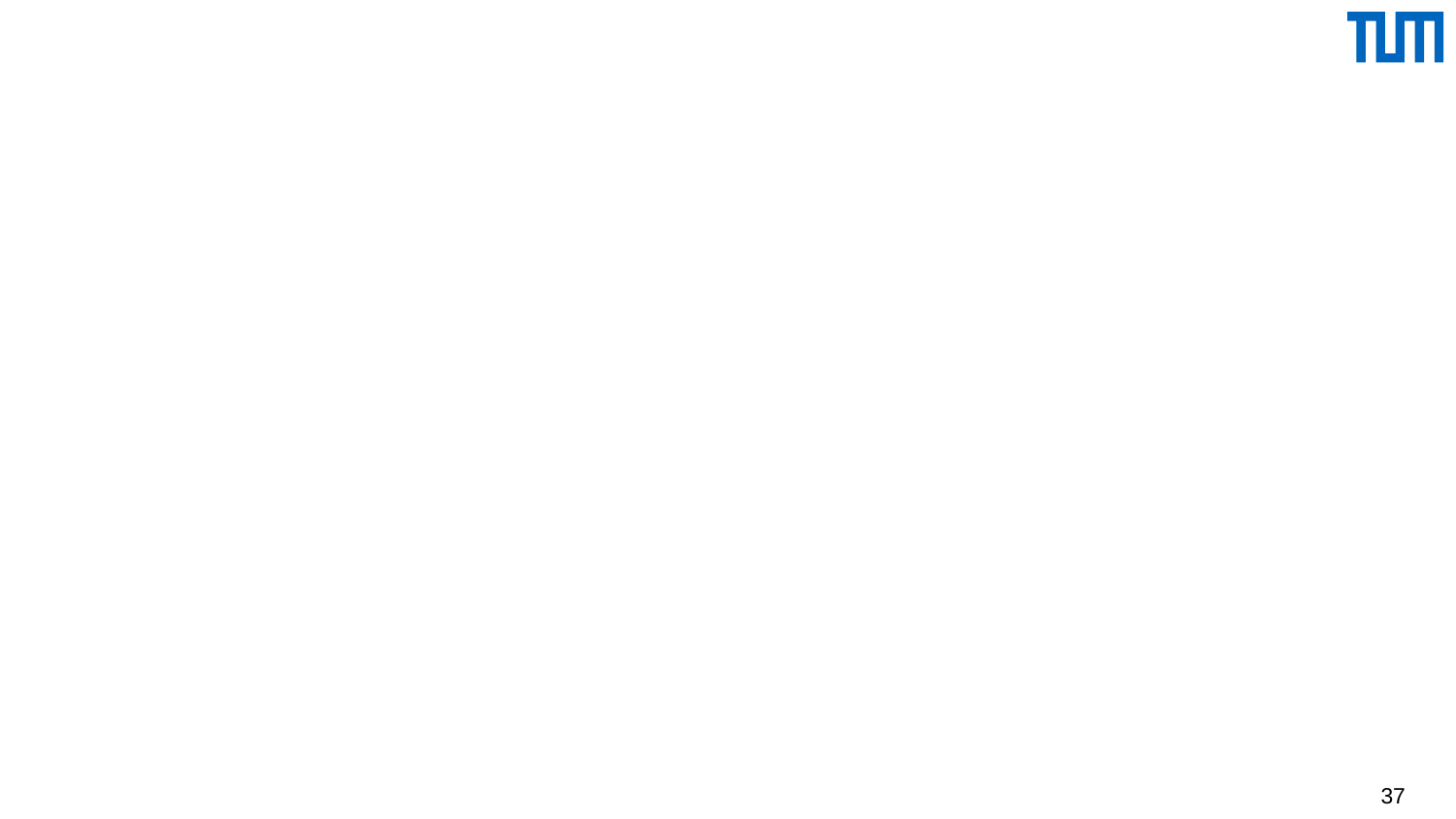

#
doc("Uni.xml")/Universität/Fakultäten/
                     Fakultät[FakName="Physik"]//Vorlesung

doc("Uni.xml")/Universität/Fakultäten/
                     Fakultät[position()=2]//Vorlesung

doc("Uni.xml")/Universität/Fakultäten/Fakultät[2]//Vorlesung

doc("Uni.xml")/Universität/Fakultäten/Fakultät[FakName="Physik"]/
                                  ProfessorIn/Vorlesungen/Vorlesung
37